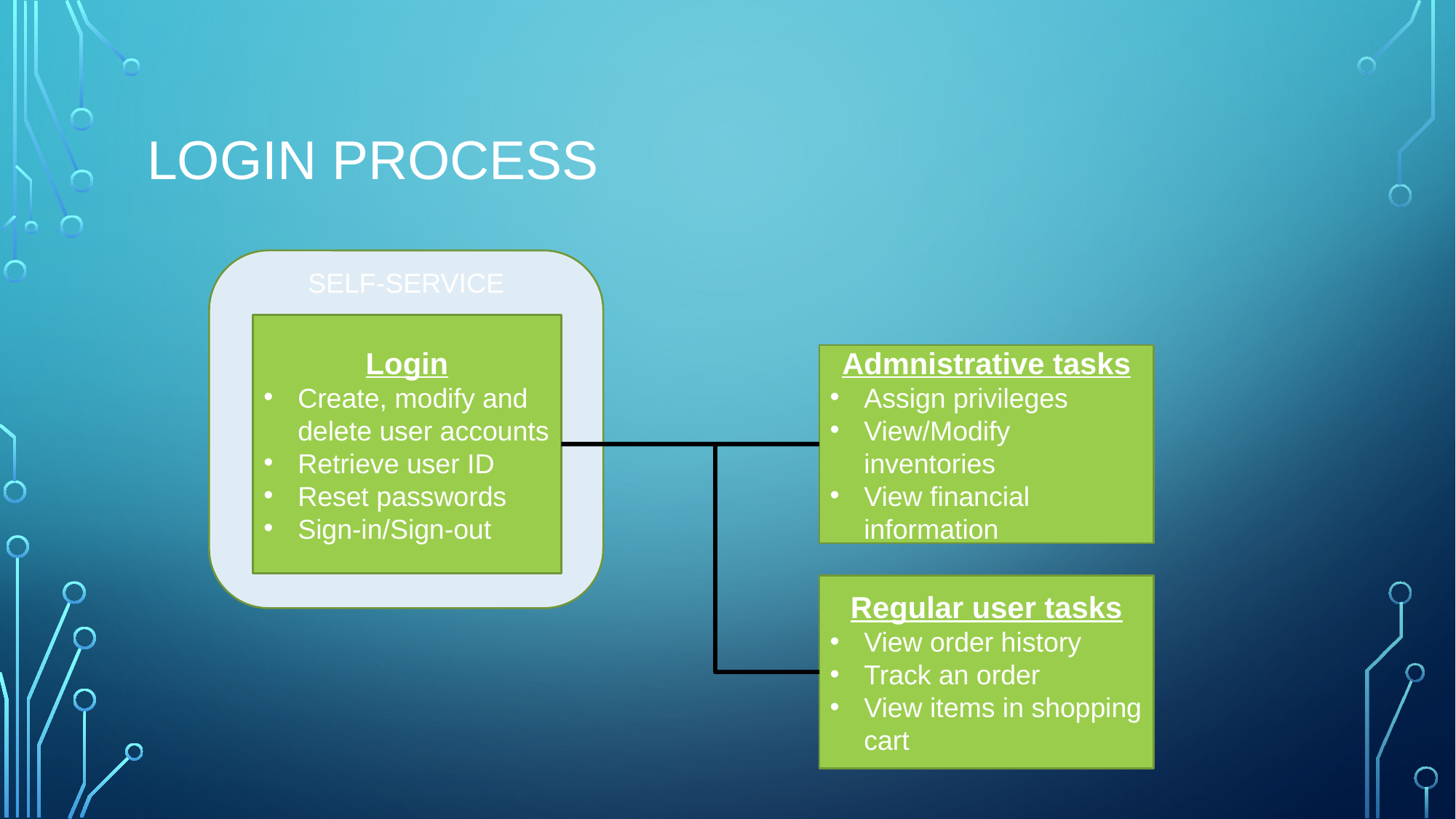

# Login process

SELF-SERVICE
Login
Create, modify and delete user accounts
Retrieve user ID
Reset passwords
Sign-in/Sign-out
Admnistrative tasks
Assign privileges
View/Modify inventories
View financial information
Regular user tasks
View order history
Track an order
View items in shopping cart